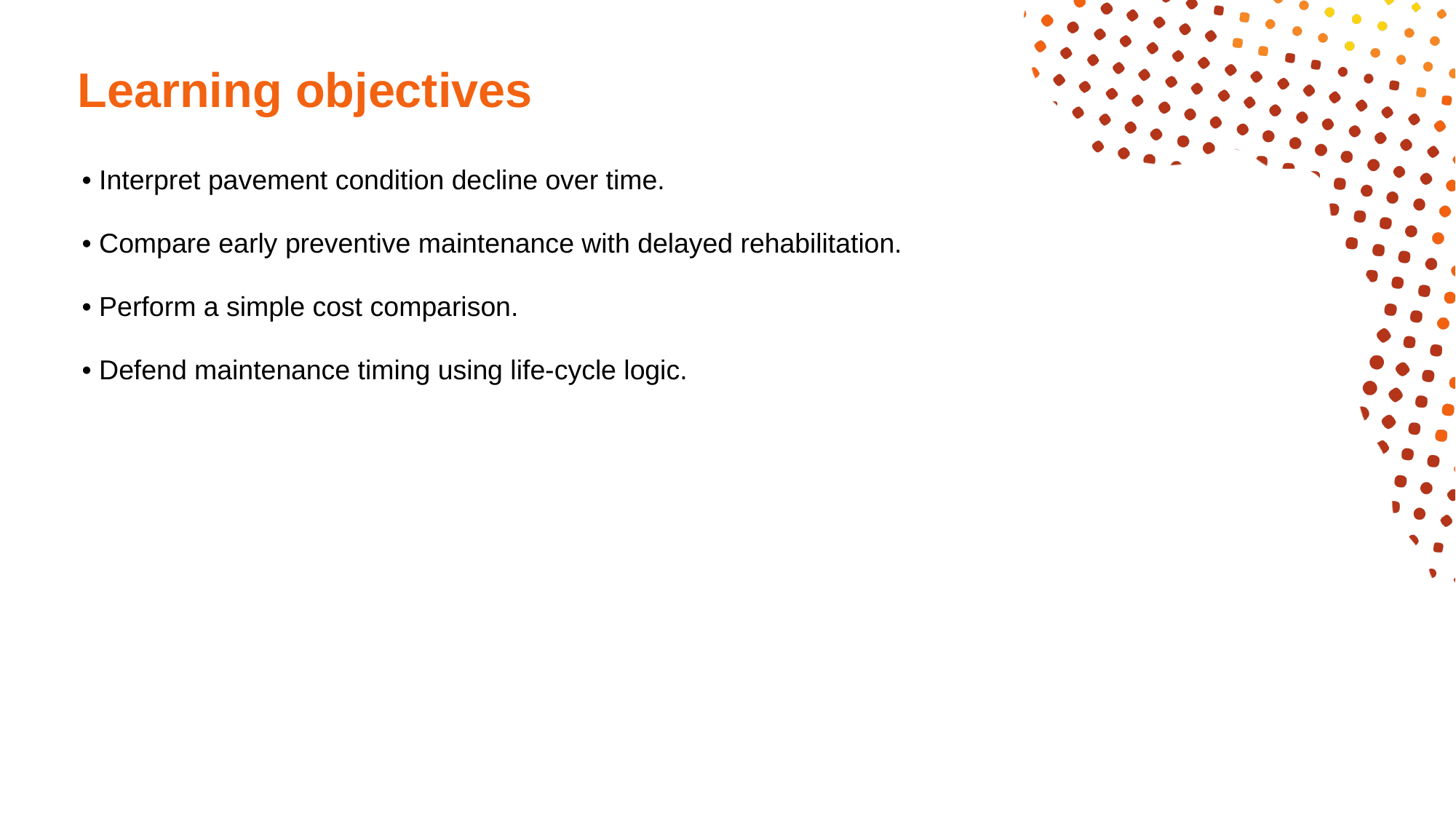

# Learning objectives
• Interpret pavement condition decline over time.
• Compare early preventive maintenance with delayed rehabilitation.
• Perform a simple cost comparison.
• Defend maintenance timing using life-cycle logic.